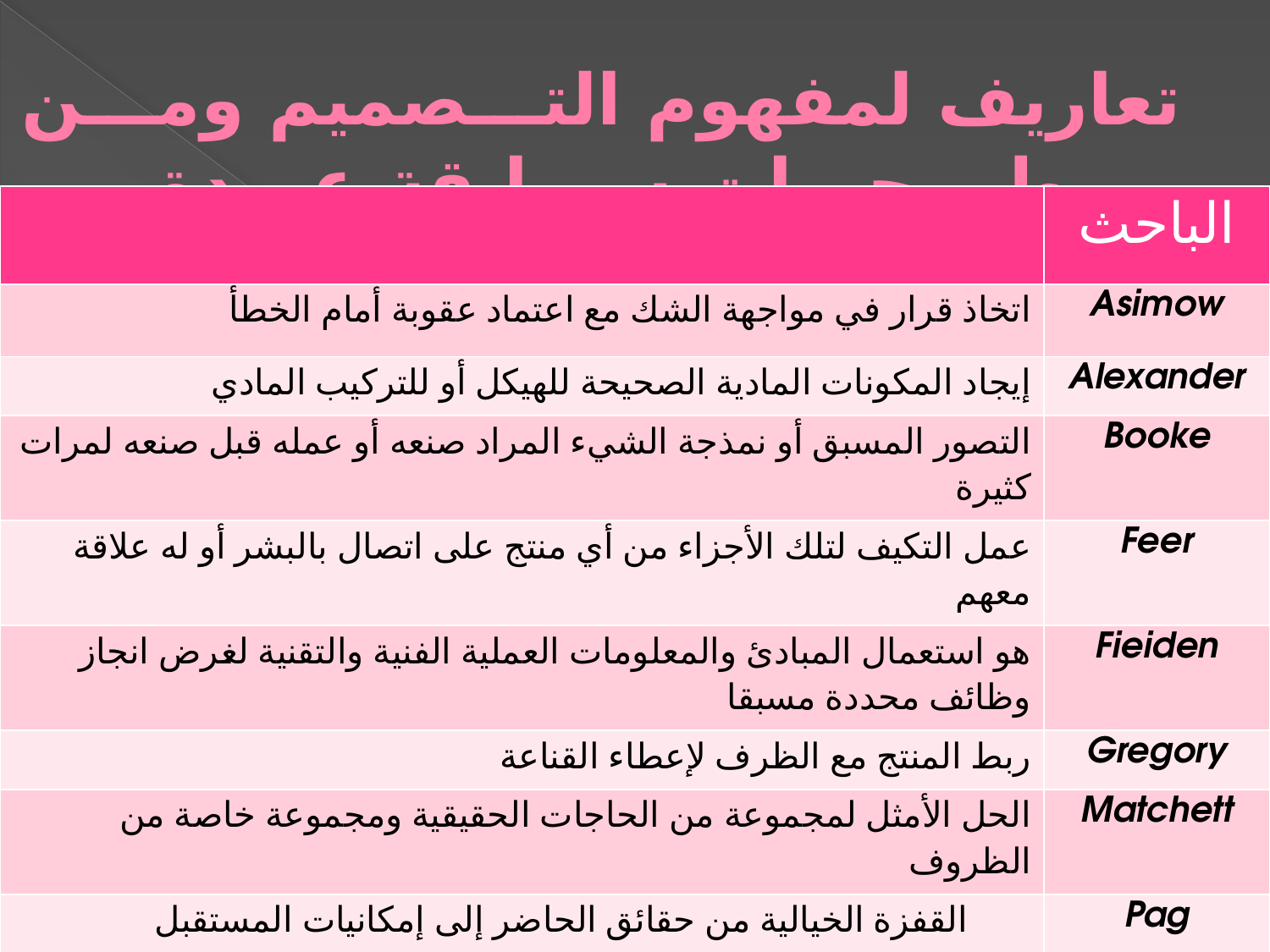

# تعاريف لمفهوم التـــصميم ومـــن طروحـــات ســـابقة عـــدة.
|  | الباحث |
| --- | --- |
| اتخاذ قرار في مواجهة الشك مع اعتماد عقوبة أمام الخطأ | Asimow |
| إيجاد المكونات المادية الصحيحة للهيكل أو للتركيب المادي | Alexander |
| التصور المسبق أو نمذجة الشيء المراد صنعه أو عمله قبل صنعه لمرات كثيرة | Booke |
| عمل التكيف لتلك الأجزاء من أي منتج على اتصال بالبشر أو له علاقة معهم | Feer |
| هو استعمال المبادئ والمعلومات العملية الفنية والتقنية لغرض انجاز وظائف محددة مسبقا | Fieiden |
| ربط المنتج مع الظرف لإعطاء القناعة | Gregory |
| الحل الأمثل لمجموعة من الحاجات الحقيقية ومجموعة خاصة من الظروف | Matchett |
| القفزة الخيالية من حقائق الحاضر إلى إمكانيات المستقبل | Pag |
| فعالية خلاقة تتضمن إيجاد شيء جديد ومفيد والذ لم يكن موجود مسبقا | Reswick |